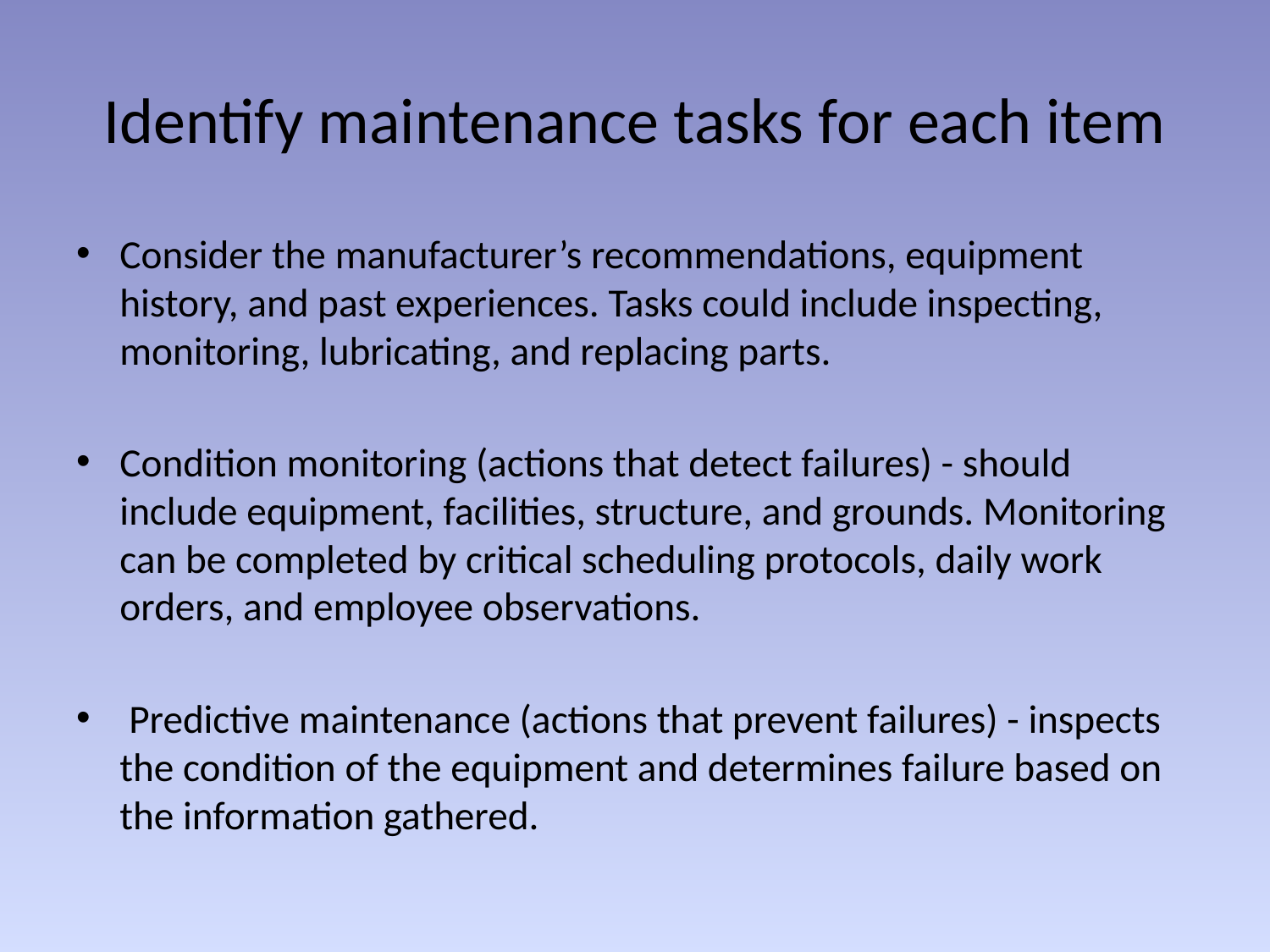

# Identify maintenance tasks for each item
Consider the manufacturer’s recommendations, equipment history, and past experiences. Tasks could include inspecting, monitoring, lubricating, and replacing parts.

Condition monitoring (actions that detect failures) - should include equipment, facilities, structure, and grounds. Monitoring can be completed by critical scheduling protocols, daily work orders, and employee observations.

 Predictive maintenance (actions that prevent failures) - inspects the condition of the equipment and determines failure based on the information gathered.